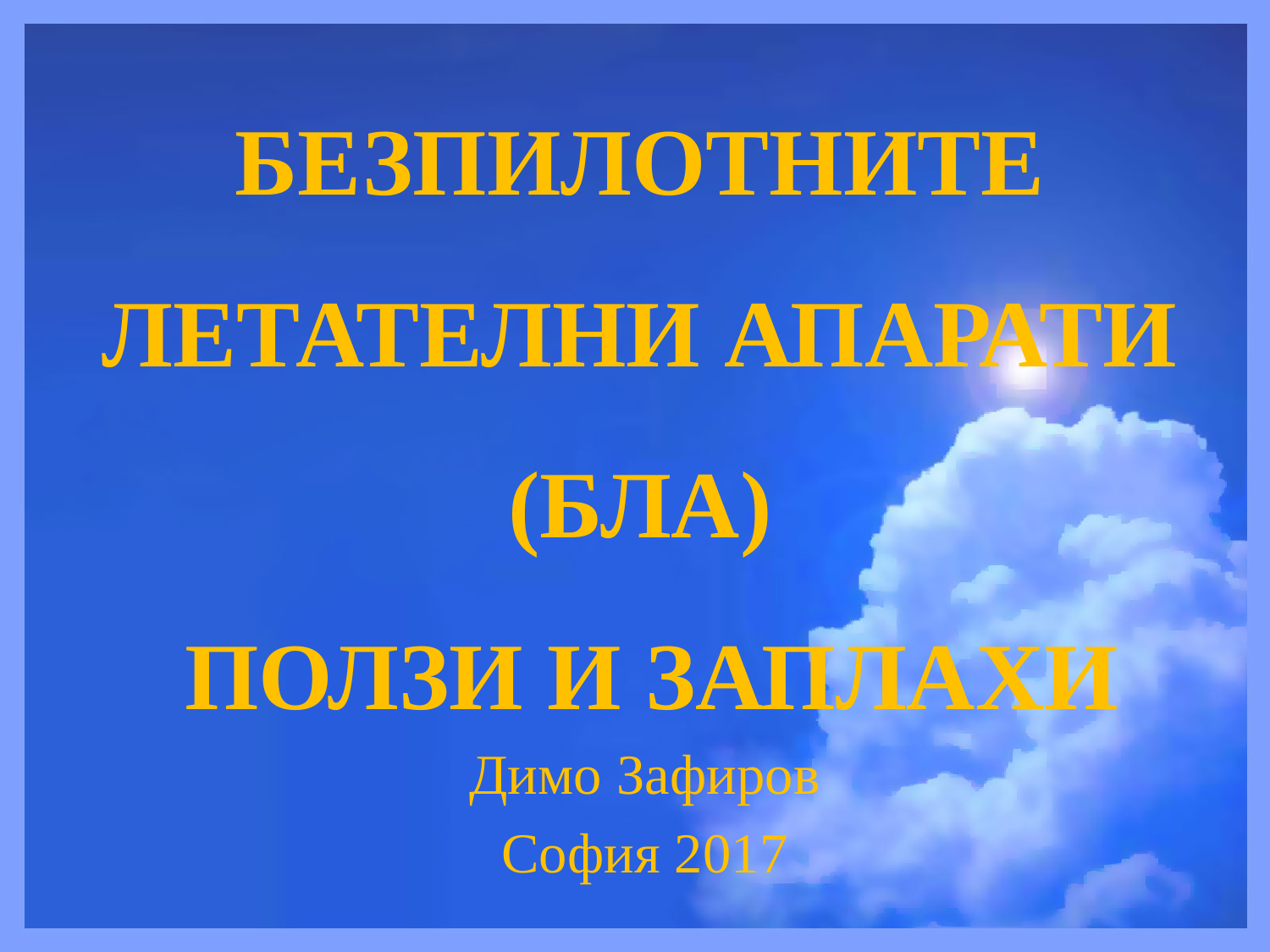

# БЕЗПИЛОТНИТЕ ЛЕТАТЕЛНИ АПАРАТИ (БЛА) ПОЛЗИ И ЗАПЛАХИ
Димо Зафиров
София 2017